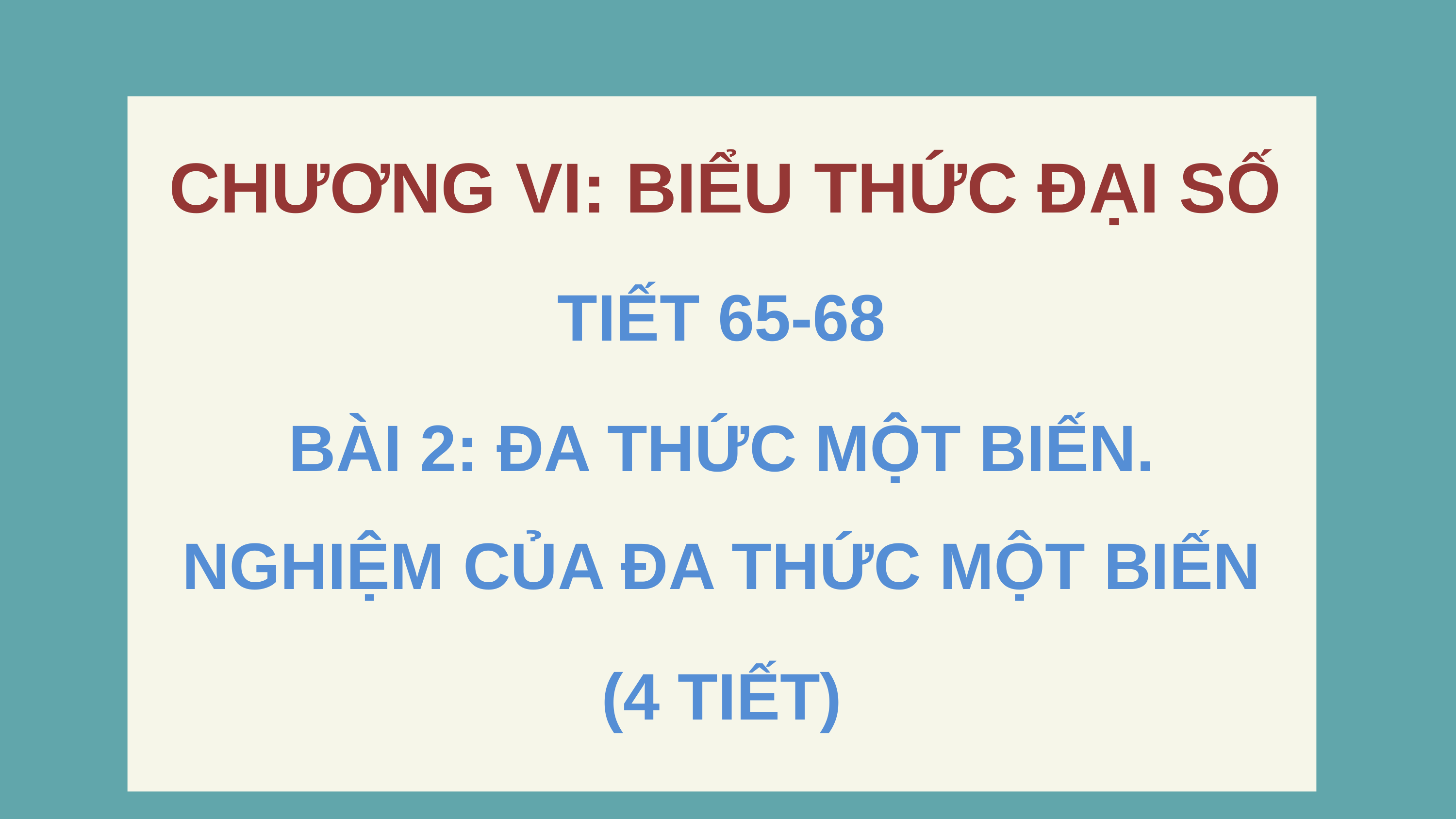

CHƯƠNG VI: BIỂU THỨC ĐẠI SỐ
TIẾT 65-68
BÀI 2: ĐA THỨC MỘT BIẾN. NGHIỆM CỦA ĐA THỨC MỘT BIẾN
(4 TIẾT)